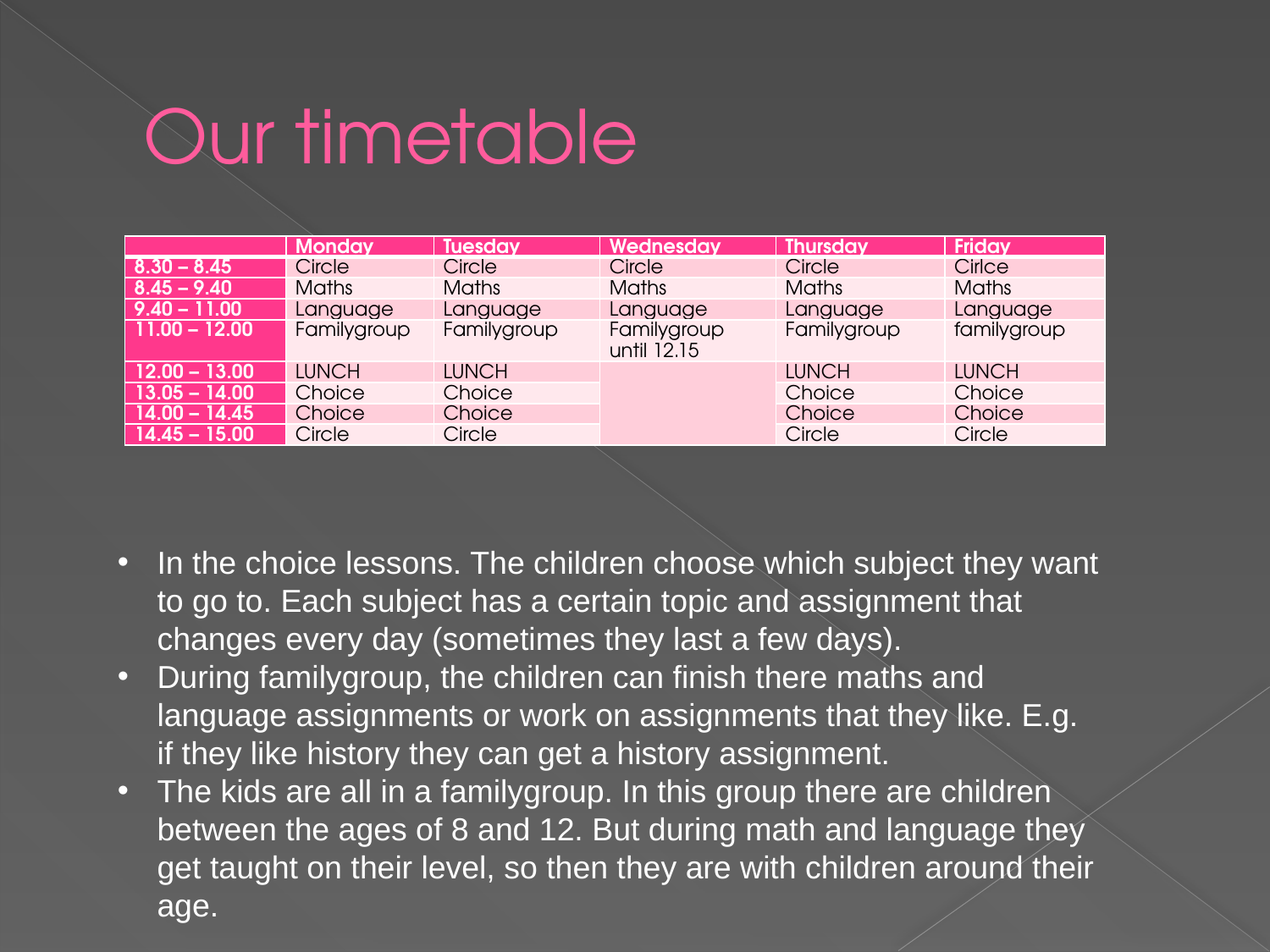

# Our timetable
|  | Monday | Tuesday | Wednesday | Thursday | Friday |
| --- | --- | --- | --- | --- | --- |
| 8.30 – 8.45 | Circle | Circle | Circle | Circle | Cirlce |
| 8.45 – 9.40 | Maths | Maths | Maths | Maths | Maths |
| 9.40 – 11.00 | Language | Language | Language | Language | Language |
| 11.00 – 12.00 | Familygroup | Familygroup | Familygroup until 12.15 | Familygroup | familygroup |
| 12.00 – 13.00 | LUNCH | LUNCH |  | LUNCH | LUNCH |
| 13.05 – 14.00 | Choice | Choice |  | Choice | Choice |
| 14.00 – 14.45 | Choice | Choice |  | Choice | Choice |
| 14.45 – 15.00 | Circle | Circle |  | Circle | Circle |
In the choice lessons. The children choose which subject they want to go to. Each subject has a certain topic and assignment that changes every day (sometimes they last a few days).
During familygroup, the children can finish there maths and language assignments or work on assignments that they like. E.g. if they like history they can get a history assignment.
The kids are all in a familygroup. In this group there are children between the ages of 8 and 12. But during math and language they get taught on their level, so then they are with children around their age.